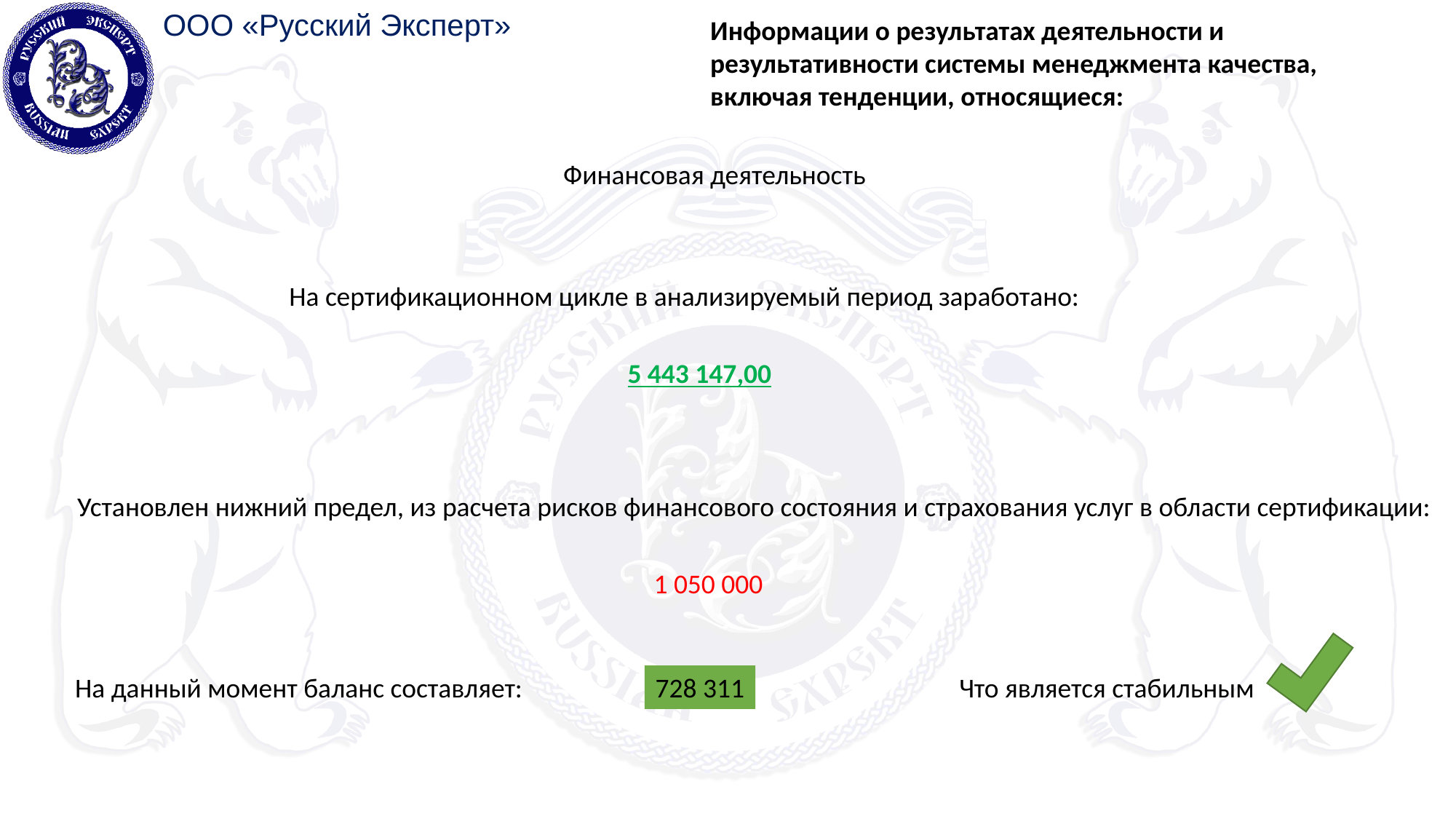

Информации о результатах деятельности и результативности системы менеджмента качества, включая тенденции, относящиеся:
Финансовая деятельность
На сертификационном цикле в анализируемый период заработано:
5 443 147,00
Установлен нижний предел, из расчета рисков финансового состояния и страхования услуг в области сертификации:
1 050 000

На данный момент баланс составляет:
728 311
Что является стабильным